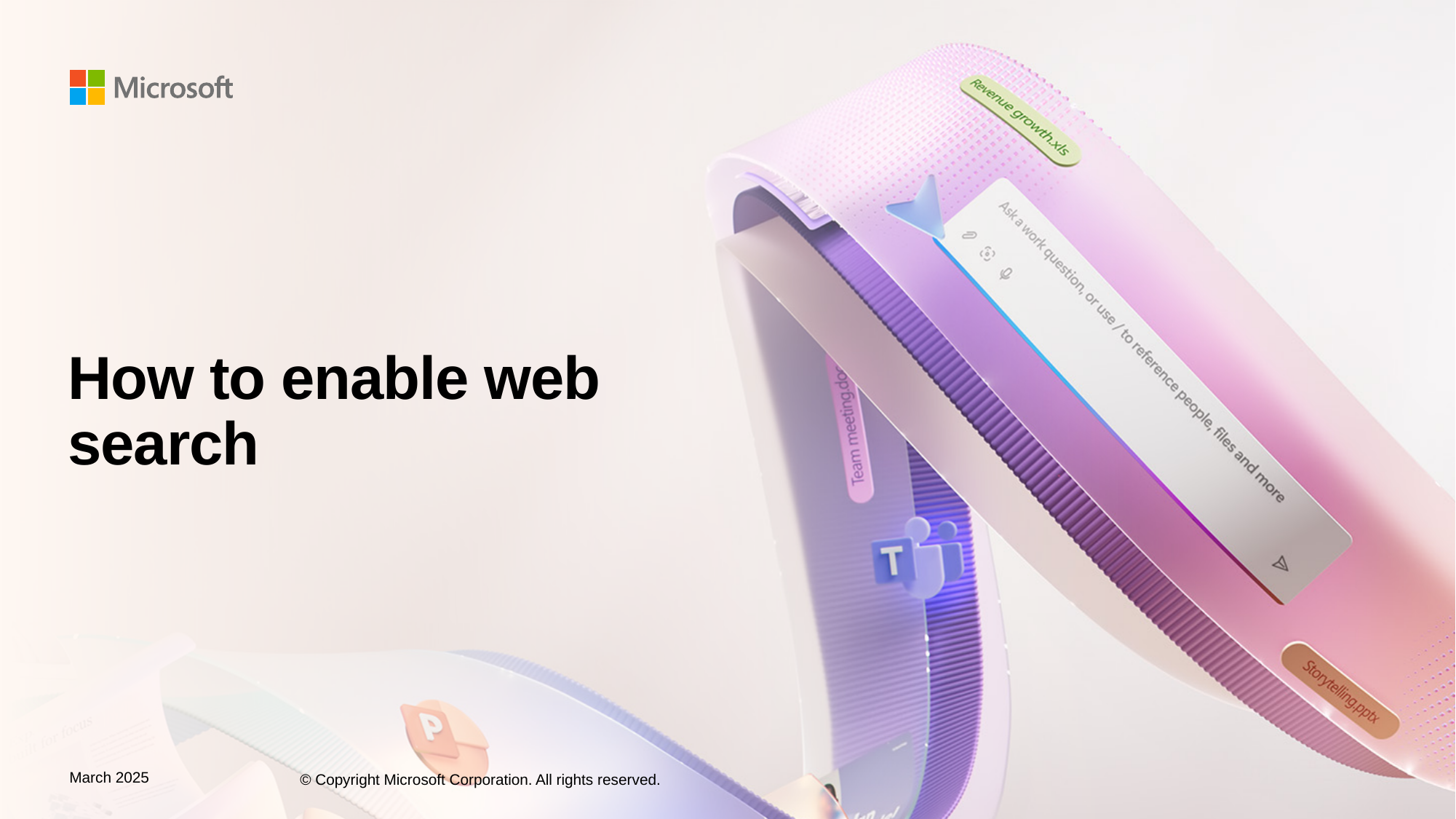

# How to enable web search
March 2025